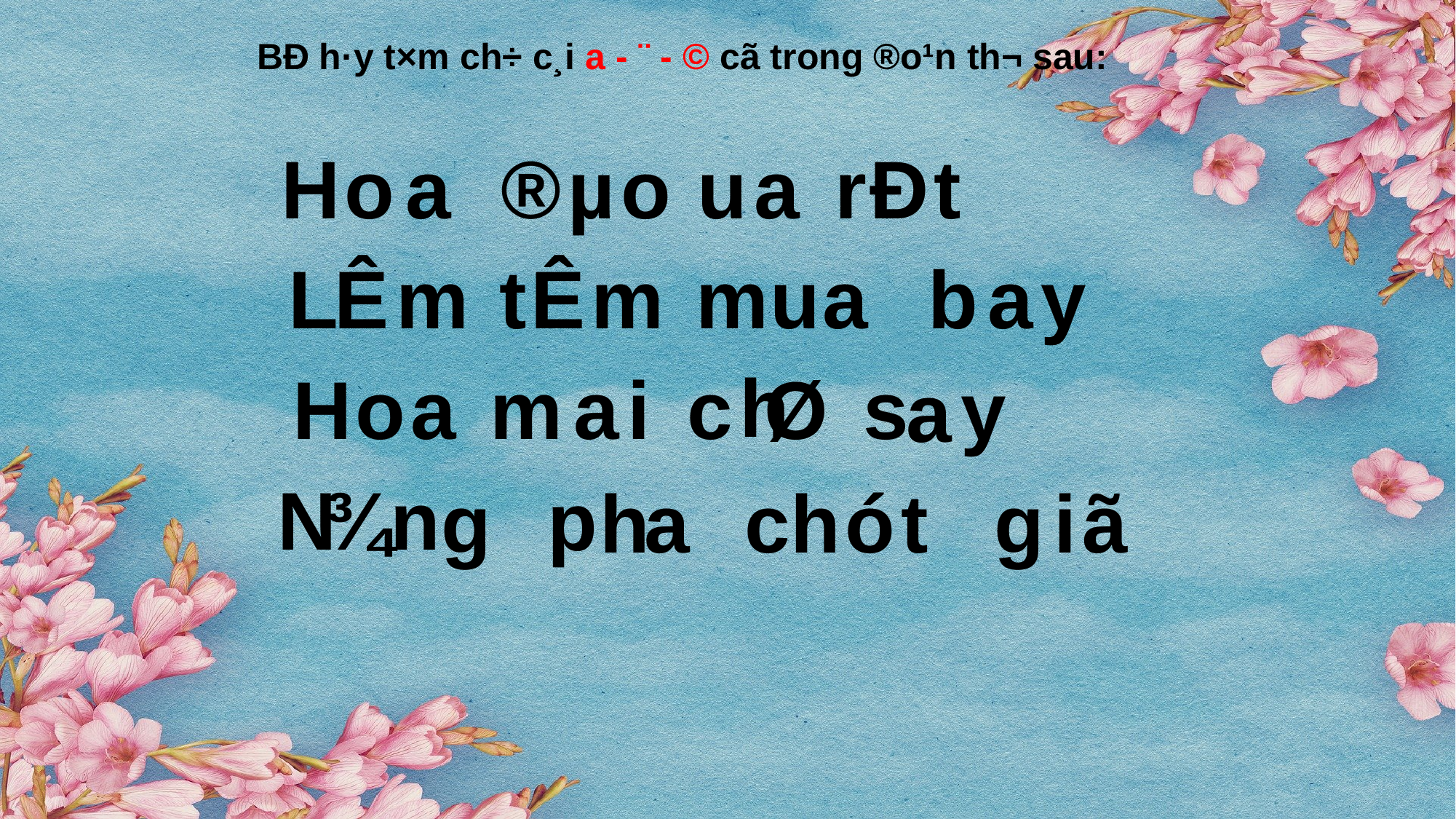

BÐ h·y t×m ch÷ c¸i a - ¨ - © cã trong ®o¹n th¬ sau:
H
o
a
®
µ
o
u
a
r
Ð
t
L
Ê
m
t
Ê
m
m
u
a
b
a
y
h
H
o
a
m
a
i
c
Ø
s
y
a
N
¾
n
p
g
h
a
c
h
ó
t
g
i
ã